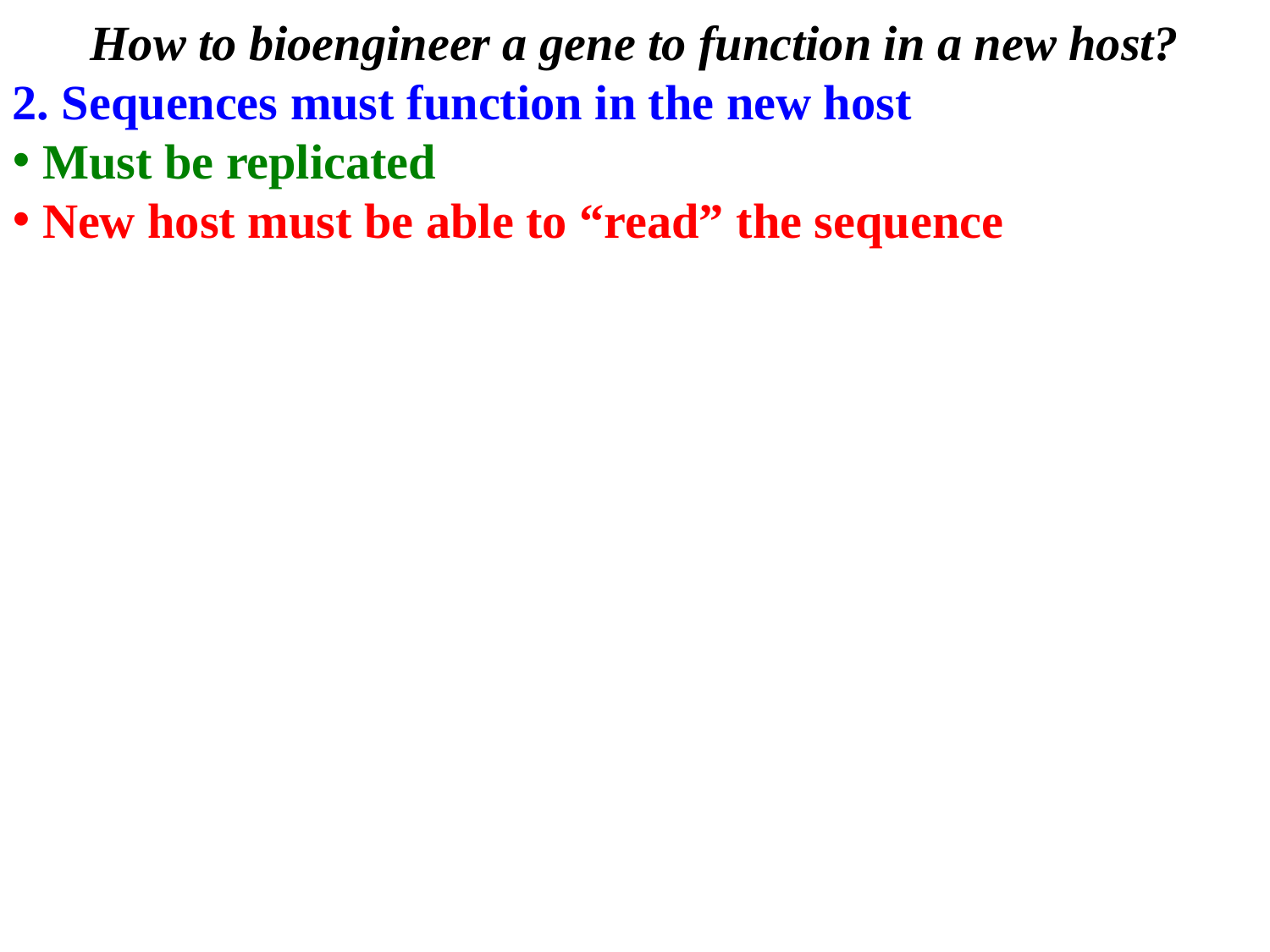

How to bioengineer a gene to function in a new host?
2. Sequences must function in the new host
Must be replicated
New host must be able to “read” the sequence